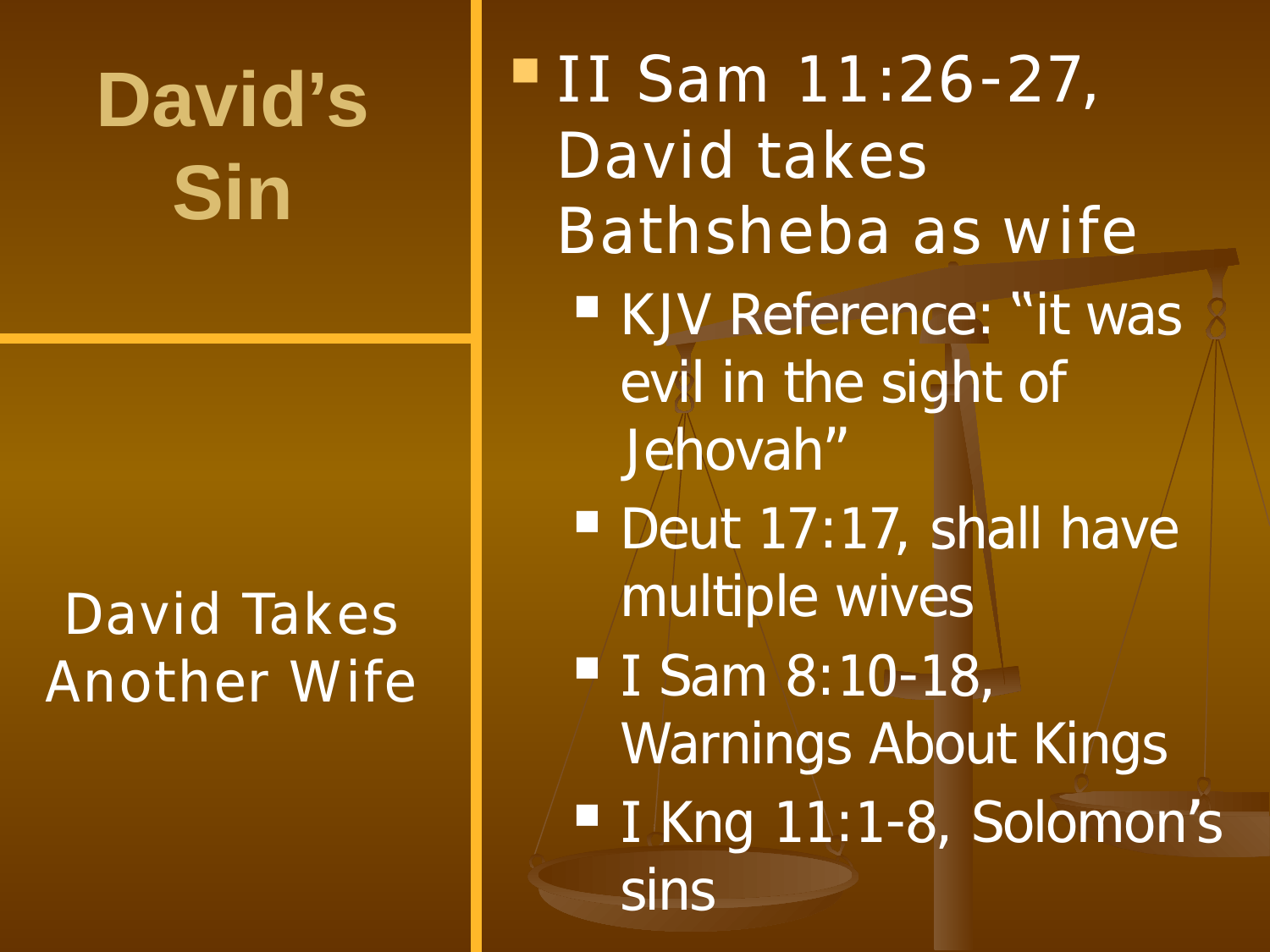

II Sam 11:26-27, David takes Bathsheba as wife
KJV Reference: “it was evil in the sight of Jehovah”
Deut 17:17, shall have multiple wives
I Sam 8:10-18, Warnings About Kings
I Kng 11:1-8, Solomon’s sins

# David’s Sin
David Takes Another Wife